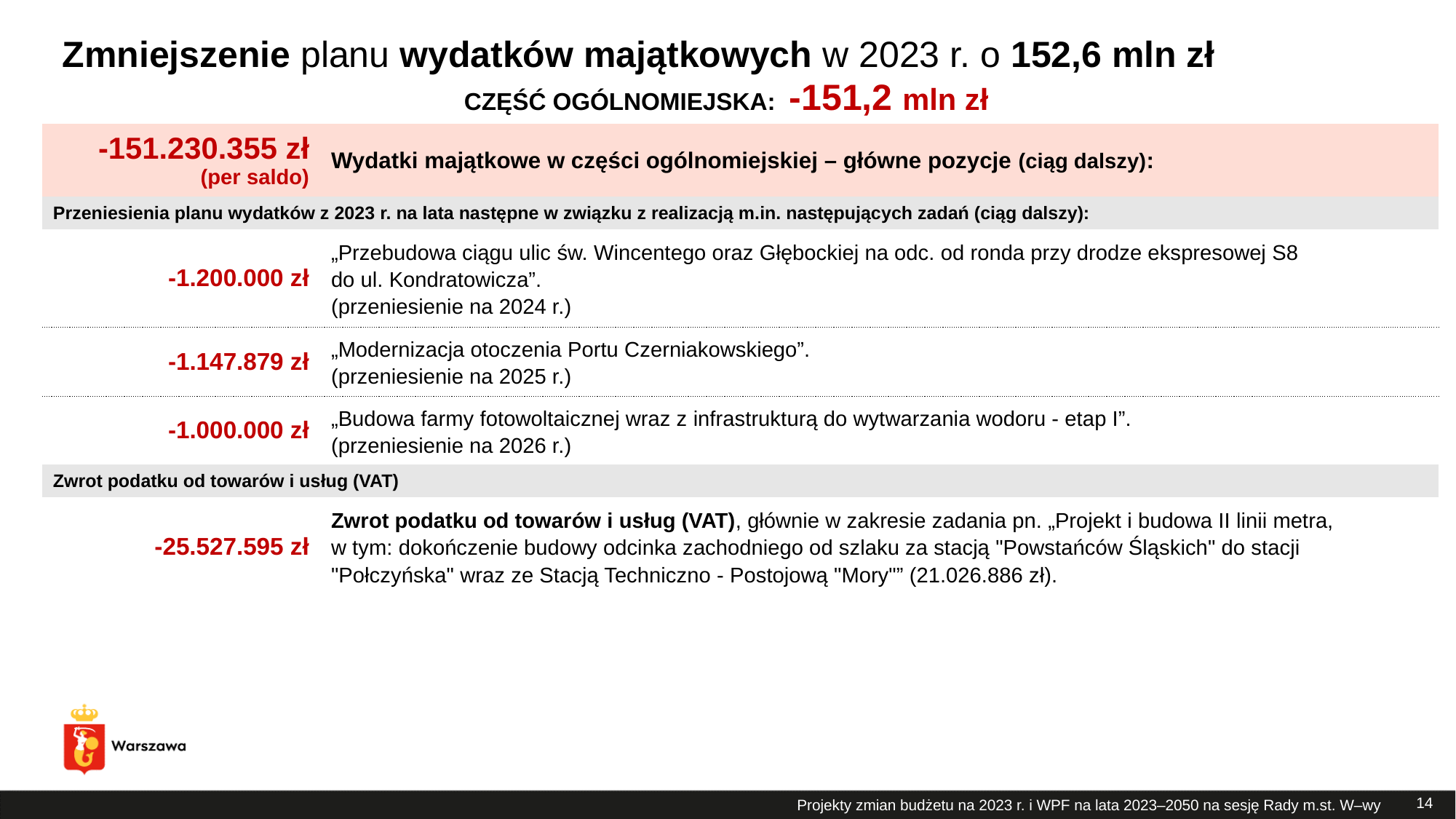

# Zmniejszenie planu wydatków majątkowych w 2023 r. o 152,6 mln zł
CZĘŚĆ OGÓLNOMIEJSKA:  -151,2 mln zł
| -151.230.355 zł (per saldo) | Wydatki majątkowe w części ogólnomiejskiej – główne pozycje (ciąg dalszy): |
| --- | --- |
| Przeniesienia planu wydatków z 2023 r. na lata następne w związku z realizacją m.in. następujących zadań (ciąg dalszy): |  |
| -1.200.000 zł | „Przebudowa ciągu ulic św. Wincentego oraz Głębockiej na odc. od ronda przy drodze ekspresowej S8 do ul. Kondratowicza”. (przeniesienie na 2024 r.) |
| -1.147.879 zł | „Modernizacja otoczenia Portu Czerniakowskiego”. (przeniesienie na 2025 r.) |
| -1.000.000 zł | „Budowa farmy fotowoltaicznej wraz z infrastrukturą do wytwarzania wodoru - etap I”. (przeniesienie na 2026 r.) |
| Zwrot podatku od towarów i usług (VAT) |  |
| -25.527.595 zł | Zwrot podatku od towarów i usług (VAT), głównie w zakresie zadania pn. „Projekt i budowa II linii metra, w tym: dokończenie budowy odcinka zachodniego od szlaku za stacją "Powstańców Śląskich" do stacji "Połczyńska" wraz ze Stacją Techniczno - Postojową "Mory"” (21.026.886 zł). |
14
Projekty zmian budżetu na 2023 r. i WPF na lata 2023–2050 na sesję Rady m.st. W–wy